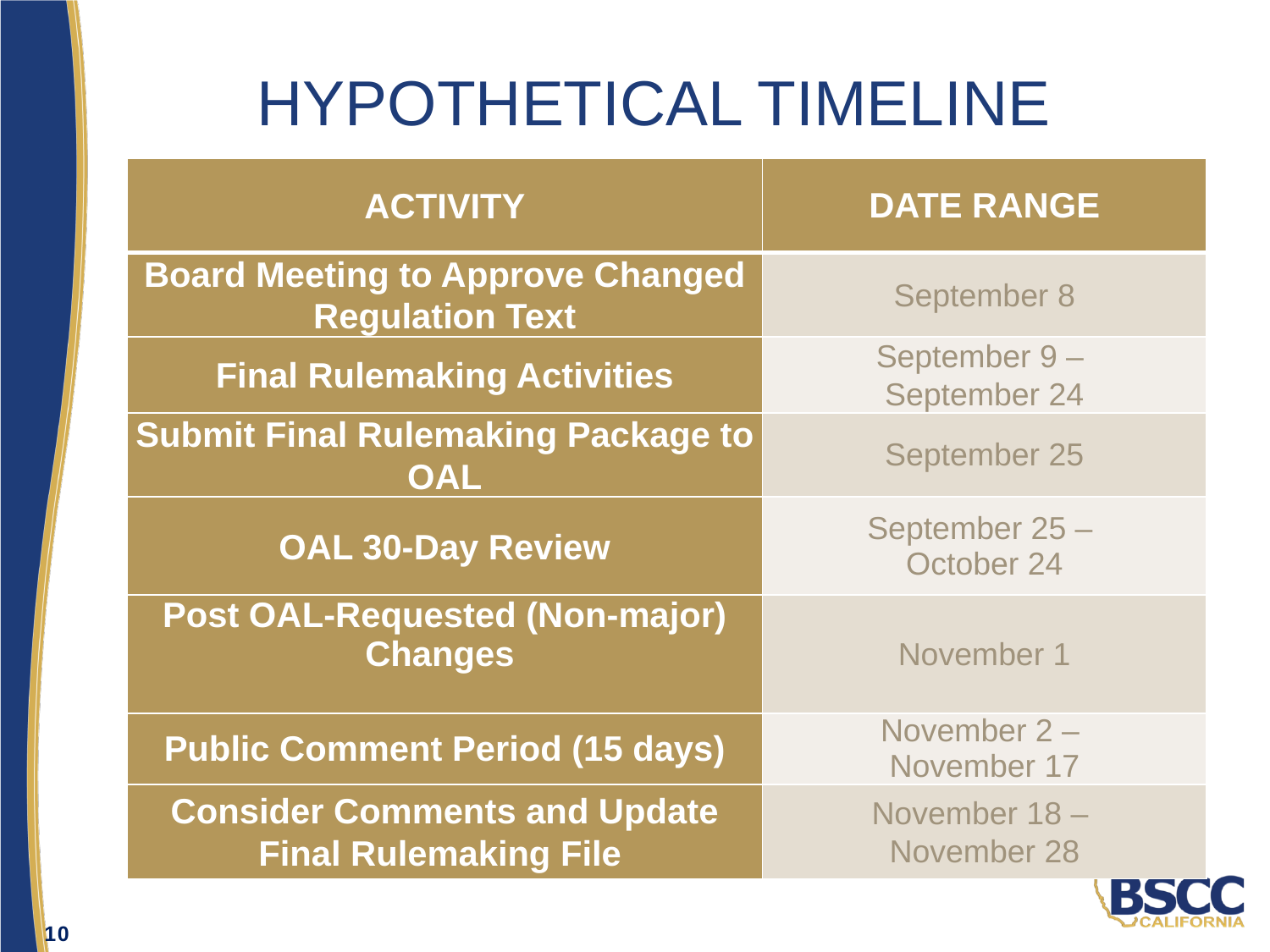

# hypothetical timeline
| ACTIVITY | DATE RANGE |
| --- | --- |
| Board Meeting to Approve Changed Regulation Text | September 8 |
| Final Rulemaking Activities | September 9 – September 24 |
| Submit Final Rulemaking Package to OAL | September 25 |
| OAL 30-Day Review | September 25 – October 24 |
| Post OAL-Requested (Non-major) Changes | November 1 |
| Public Comment Period (15 days) | November 2 – November 17 |
| Consider Comments and Update Final Rulemaking File | November 18 – November 28 |
10